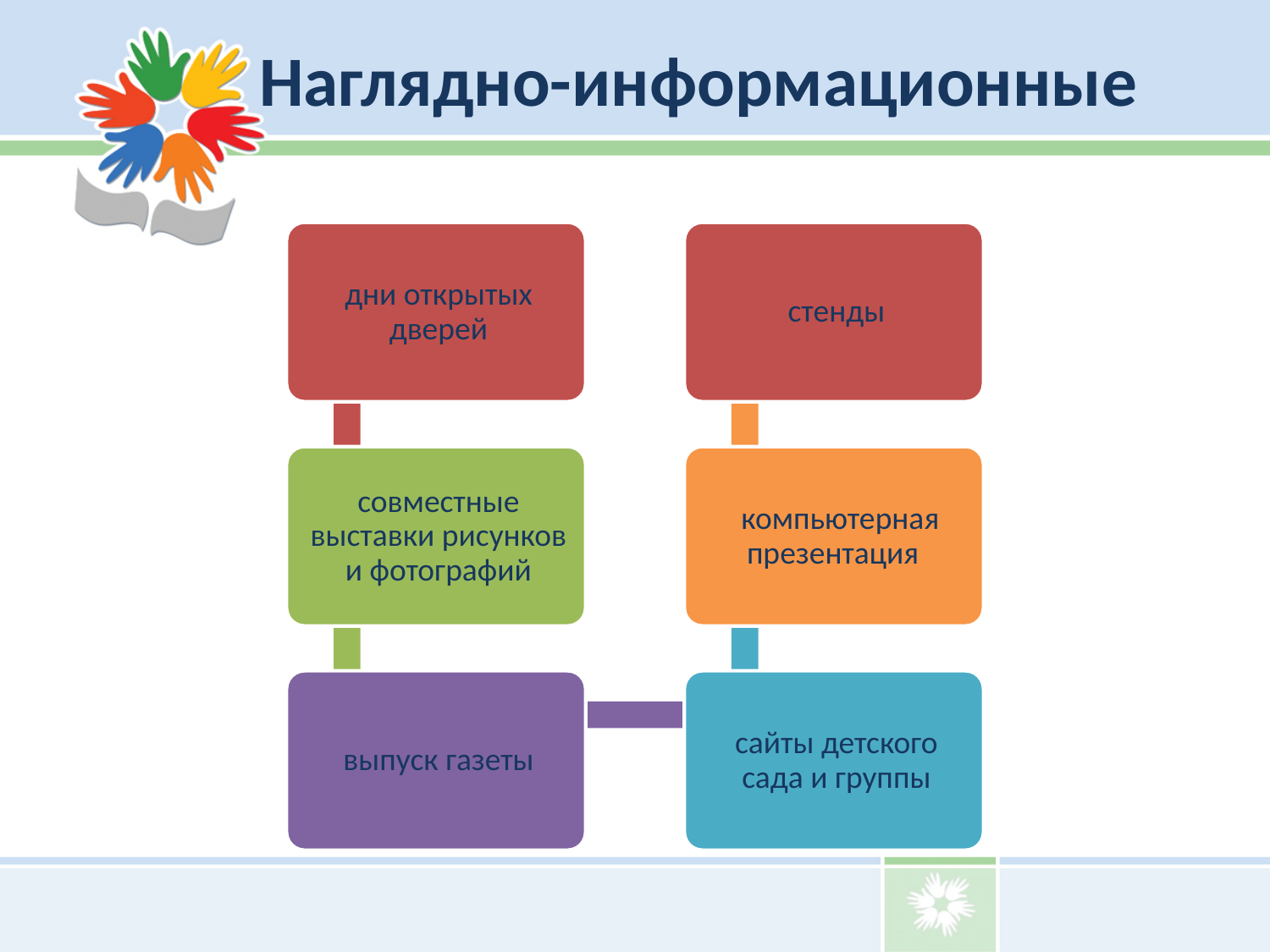

# Наглядно-информационные
дни открытых дверей
совместные выставки рисунков и фотографий
выпуск газеты
сайты детского сада и группы
 компьютерная презентация
стенды